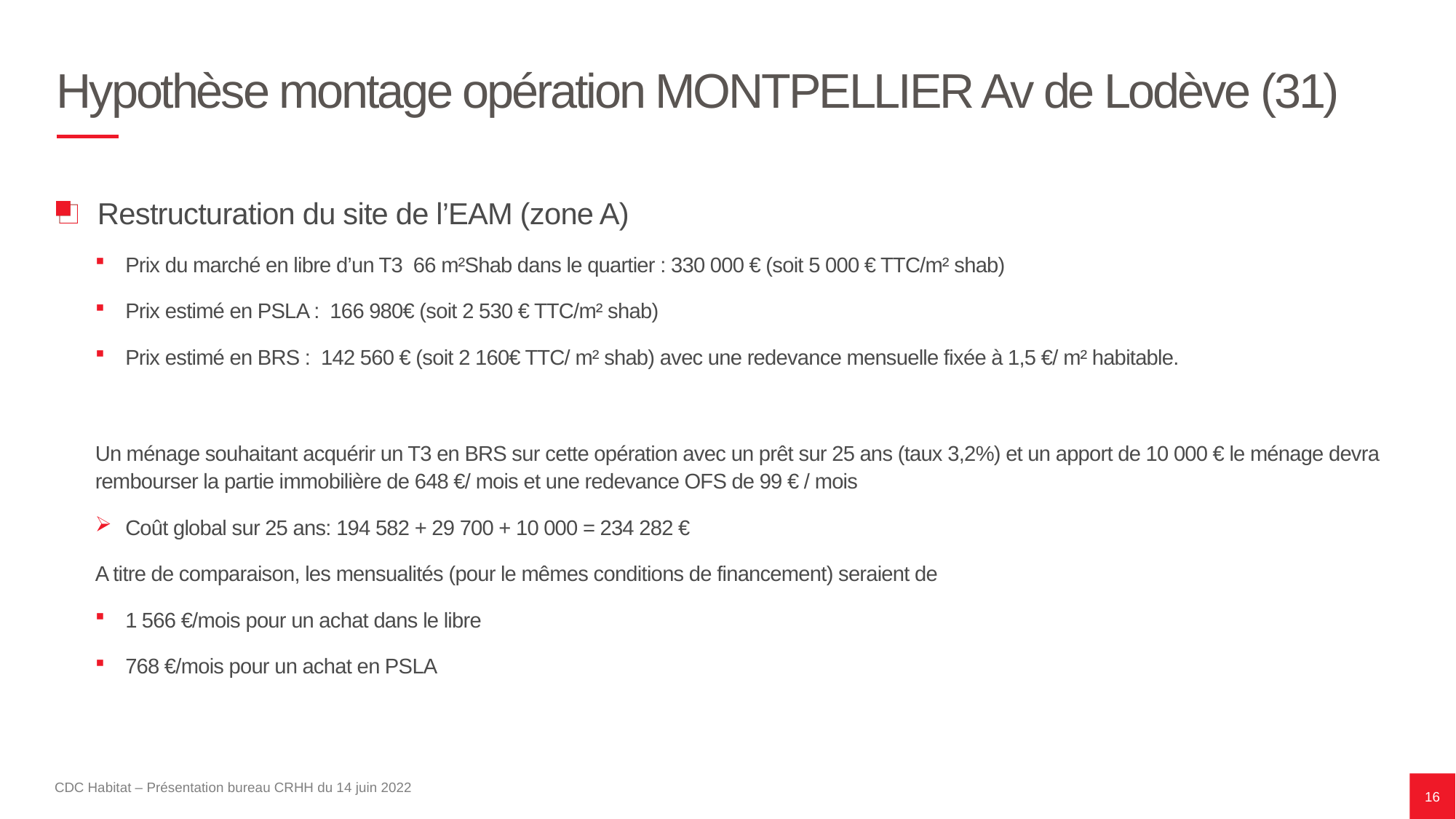

# Hypothèse montage opération MONTPELLIER Av de Lodève (31)
Restructuration du site de l’EAM (zone A)
Prix du marché en libre d’un T3  66 m²Shab dans le quartier : 330 000 € (soit 5 000 € TTC/m² shab)
Prix estimé en PSLA :  166 980€ (soit 2 530 € TTC/m² shab)
Prix estimé en BRS :  142 560 € (soit 2 160€ TTC/ m² shab) avec une redevance mensuelle fixée à 1,5 €/ m² habitable.

Un ménage souhaitant acquérir un T3 en BRS sur cette opération avec un prêt sur 25 ans (taux 3,2%) et un apport de 10 000 € le ménage devra rembourser la partie immobilière de 648 €/ mois et une redevance OFS de 99 € / mois
Coût global sur 25 ans: 194 582 + 29 700 + 10 000 = 234 282 €
A titre de comparaison, les mensualités (pour le mêmes conditions de financement) seraient de
1 566 €/mois pour un achat dans le libre
768 €/mois pour un achat en PSLA

16
CDC Habitat – Présentation bureau CRHH du 14 juin 2022